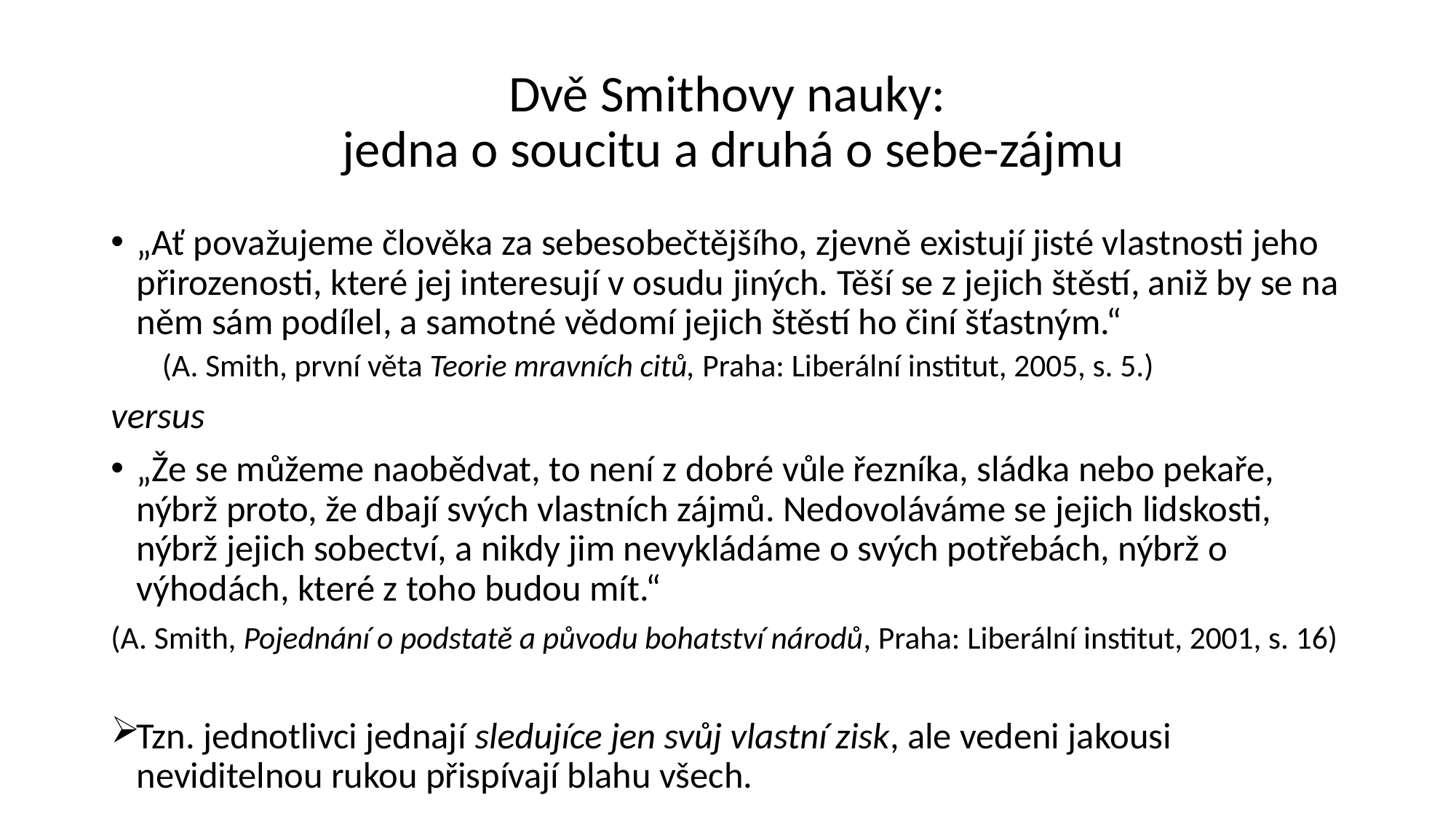

# Dvě Smithovy nauky: jedna o soucitu a druhá o sebe-zájmu
„Ať považujeme člověka za sebesobečtějšího, zjevně existují jisté vlastnosti jeho přirozenosti, které jej interesují v osudu jiných. Těší se z jejich štěstí, aniž by se na něm sám podílel, a samotné vědomí jejich štěstí ho činí šťastným.“
	(A. Smith, první věta Teorie mravních citů, Praha: Liberální institut, 2005, s. 5.)
versus
„Že se můžeme naobědvat, to není z dobré vůle řezníka, sládka nebo pekaře, nýbrž proto, že dbají svých vlastních zájmů. Nedovoláváme se jejich lidskosti, nýbrž jejich sobectví, a nikdy jim nevykládáme o svých potřebách, nýbrž o výhodách, které z toho budou mít.“
(A. Smith, Pojednání o podstatě a původu bohatství národů, Praha: Liberální institut, 2001, s. 16)

Tzn. jednotlivci jednají sledujíce jen svůj vlastní zisk, ale vedeni jakousi neviditelnou rukou přispívají blahu všech.